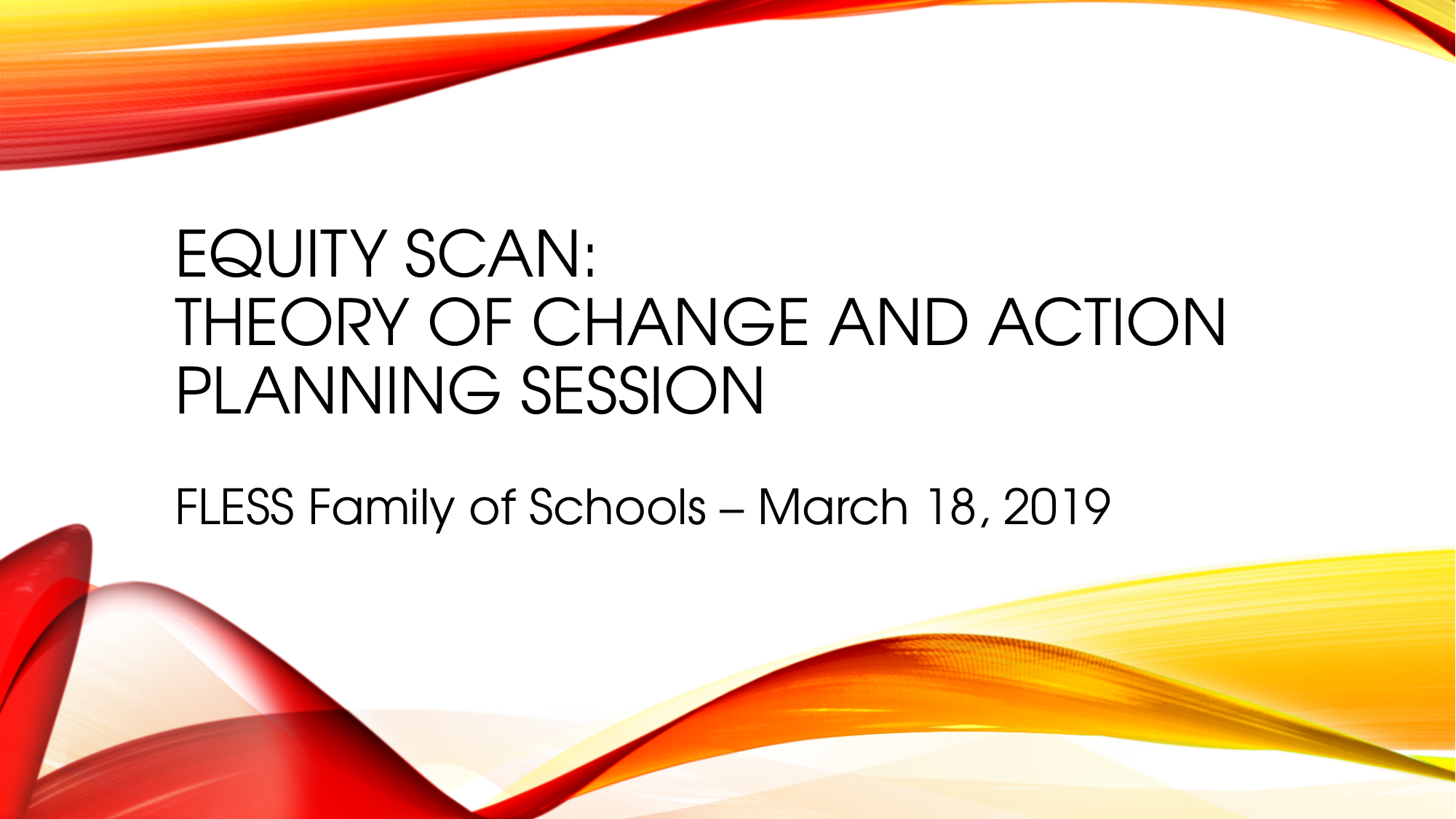

# Equity Scan: Theory of Change and Action Planning Session
FLESS Family of Schools – March 18, 2019